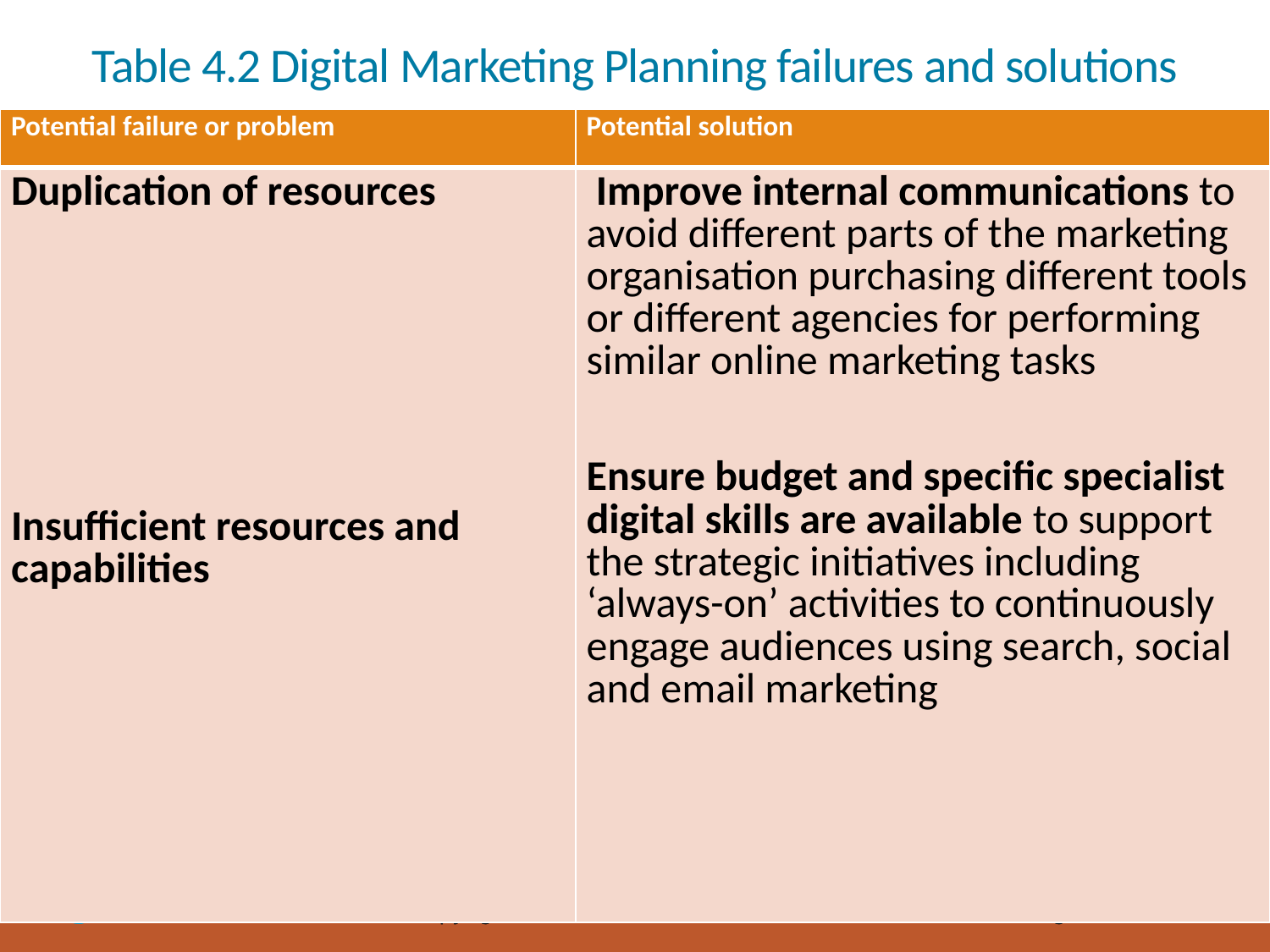

# Table 4.2 Digital Marketing Planning failures and solutions
| Potential failure or problem | Potential solution |
| --- | --- |
| Duplication of resources Insufficient resources and capabilities | Improve internal communications to avoid different parts of the marketing organisation purchasing different tools or different agencies for performing similar online marketing tasks Ensure budget and specific specialist digital skills are available to support the strategic initiatives including ‘always-on’ activities to continuously engage audiences using search, social and email marketing |